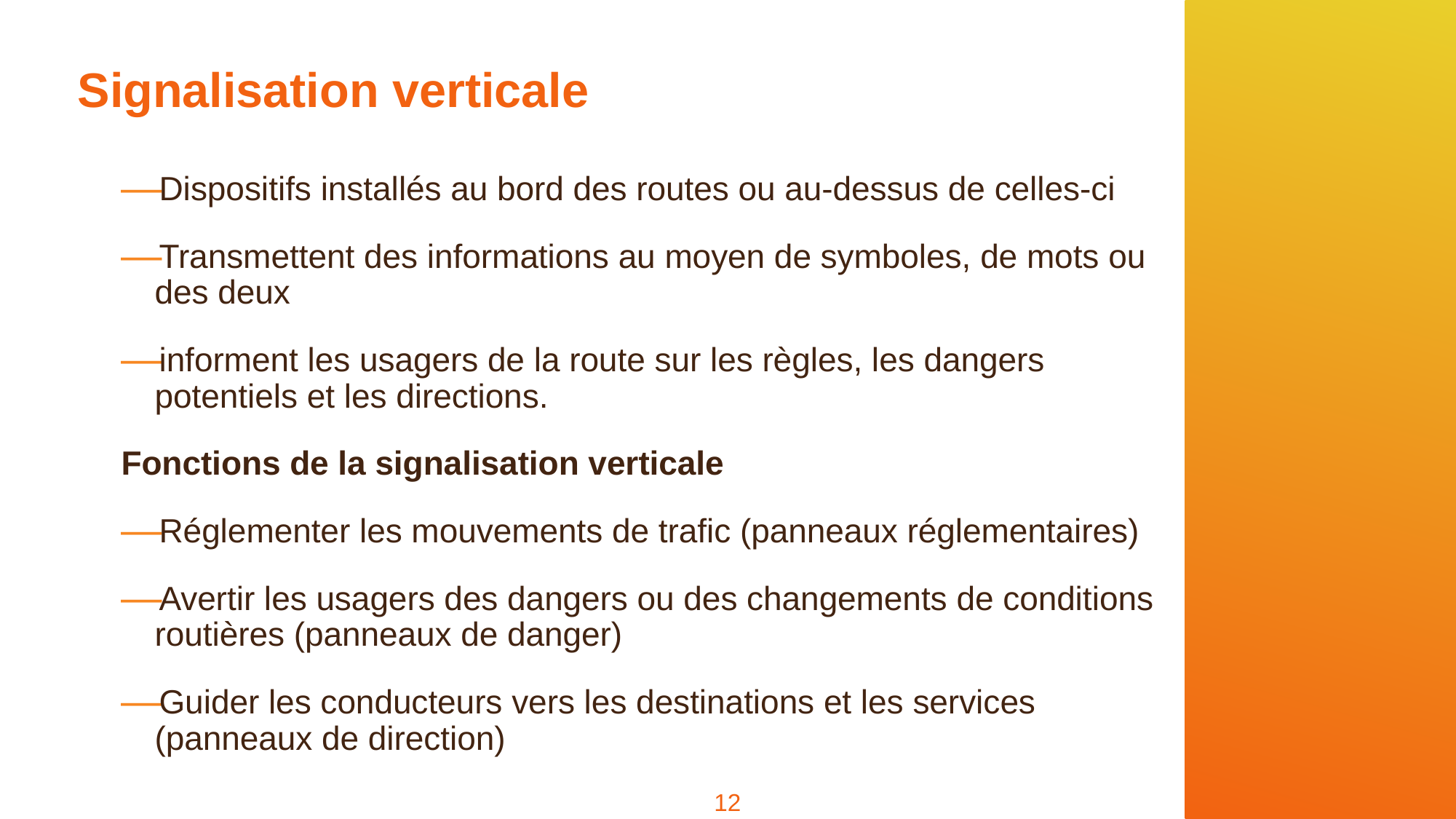

# Signalisation verticale
Dispositifs installés au bord des routes ou au-dessus de celles-ci
Transmettent des informations au moyen de symboles, de mots ou des deux
informent les usagers de la route sur les règles, les dangers potentiels et les directions.
Fonctions de la signalisation verticale
Réglementer les mouvements de trafic (panneaux réglementaires)
Avertir les usagers des dangers ou des changements de conditions routières (panneaux de danger)
Guider les conducteurs vers les destinations et les services (panneaux de direction)